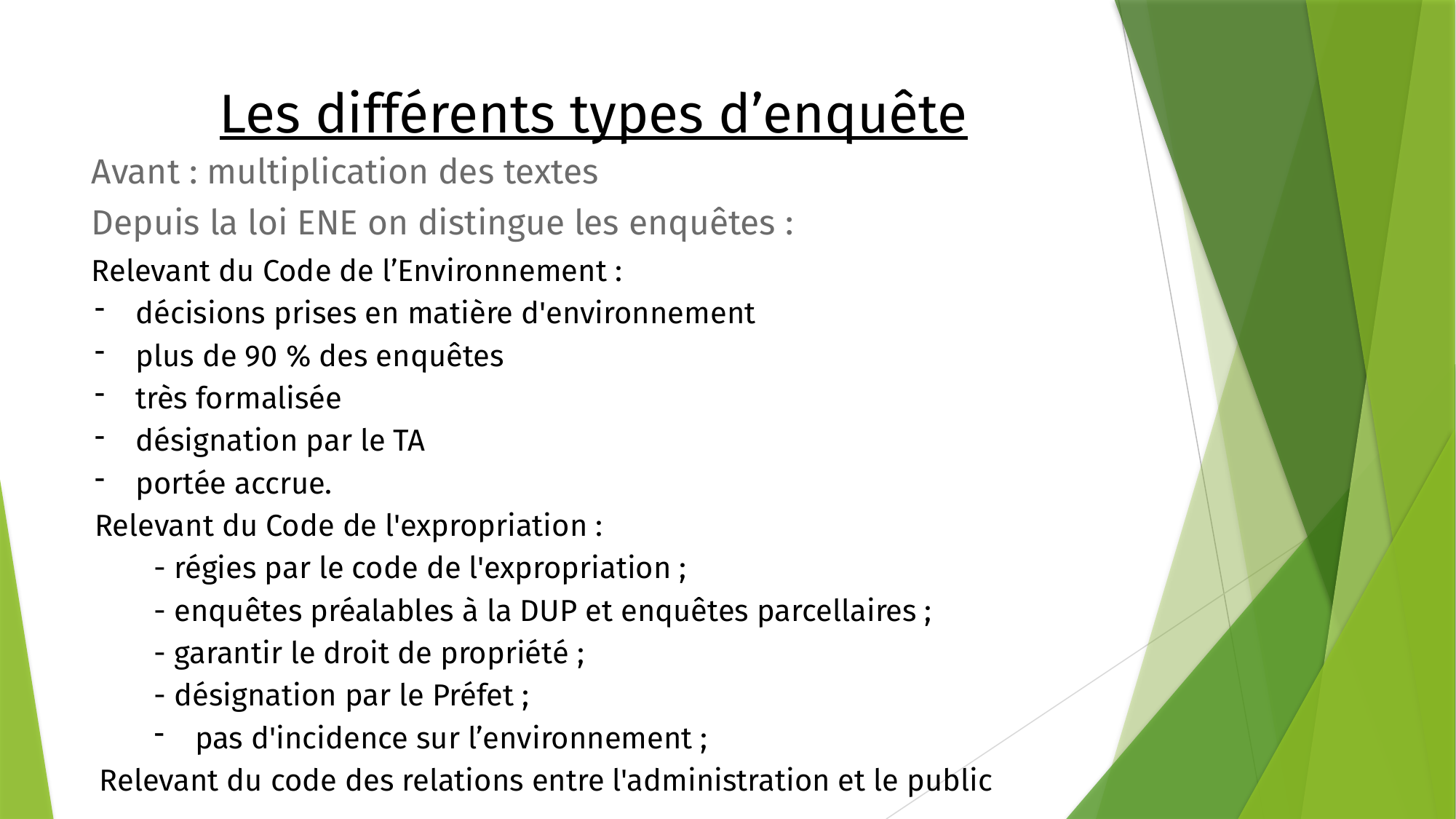

# Les différents types d’enquête
Avant : multiplication des textes
Depuis la loi ENE on distingue les enquêtes :
Relevant du Code de l’Environnement :
décisions prises en matière d'environnement
plus de 90 % des enquêtes
très formalisée
désignation par le TA
portée accrue.
Relevant du Code de l'expropriation :
- régies par le code de l'expropriation ;
- enquêtes préalables à la DUP et enquêtes parcellaires ;
- garantir le droit de propriété ;
- désignation par le Préfet ;
pas d'incidence sur l’environnement ;
Relevant du code des relations entre l'administration et le public